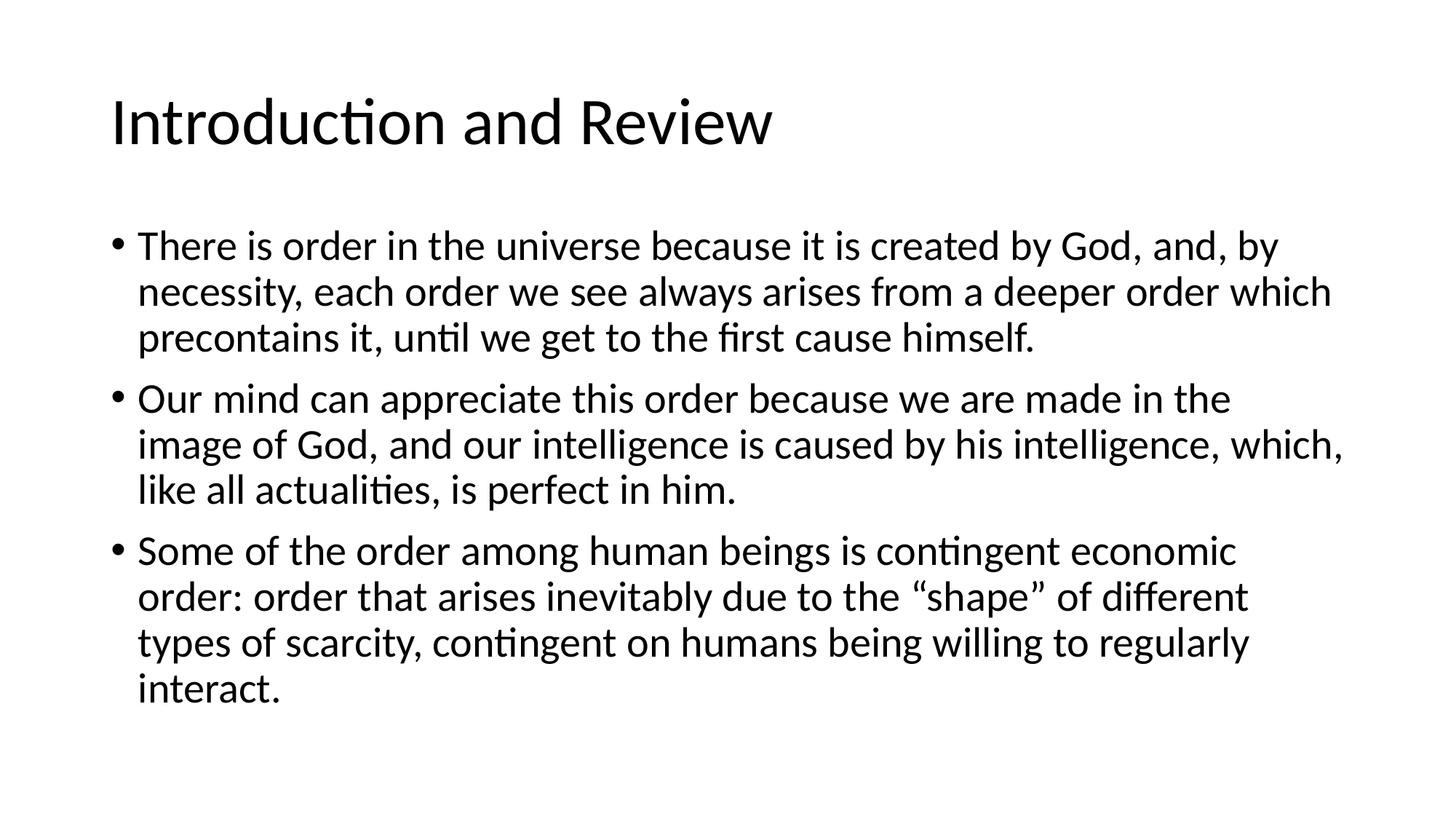

# Introduction and Review
There is order in the universe because it is created by God, and, by necessity, each order we see always arises from a deeper order which precontains it, until we get to the first cause himself.
Our mind can appreciate this order because we are made in the image of God, and our intelligence is caused by his intelligence, which, like all actualities, is perfect in him.
Some of the order among human beings is contingent economic order: order that arises inevitably due to the “shape” of different types of scarcity, contingent on humans being willing to regularly interact.